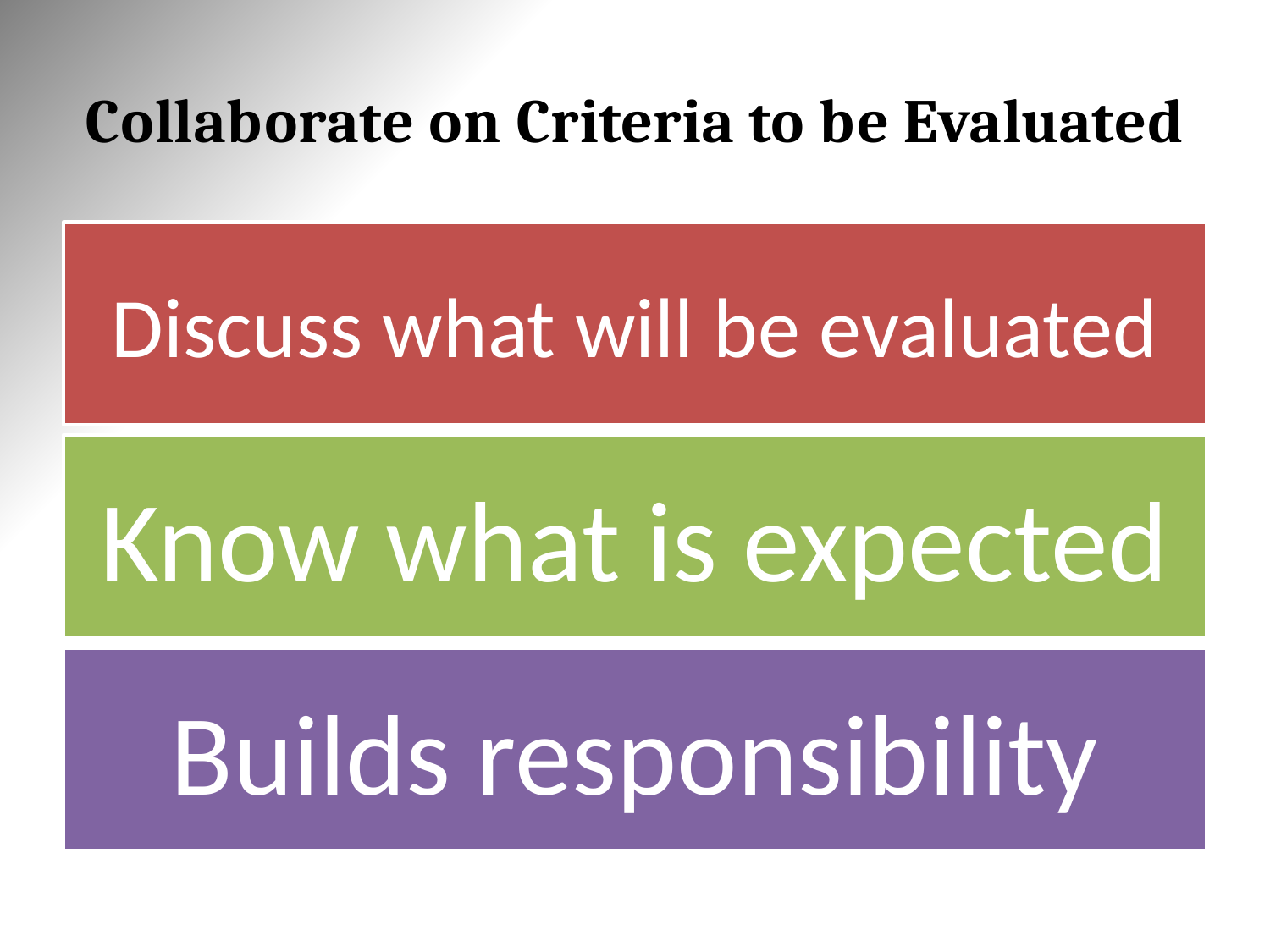

# Collaborate on Criteria to be Evaluated
Discuss what will be evaluated
Know what is expected
Builds responsibility